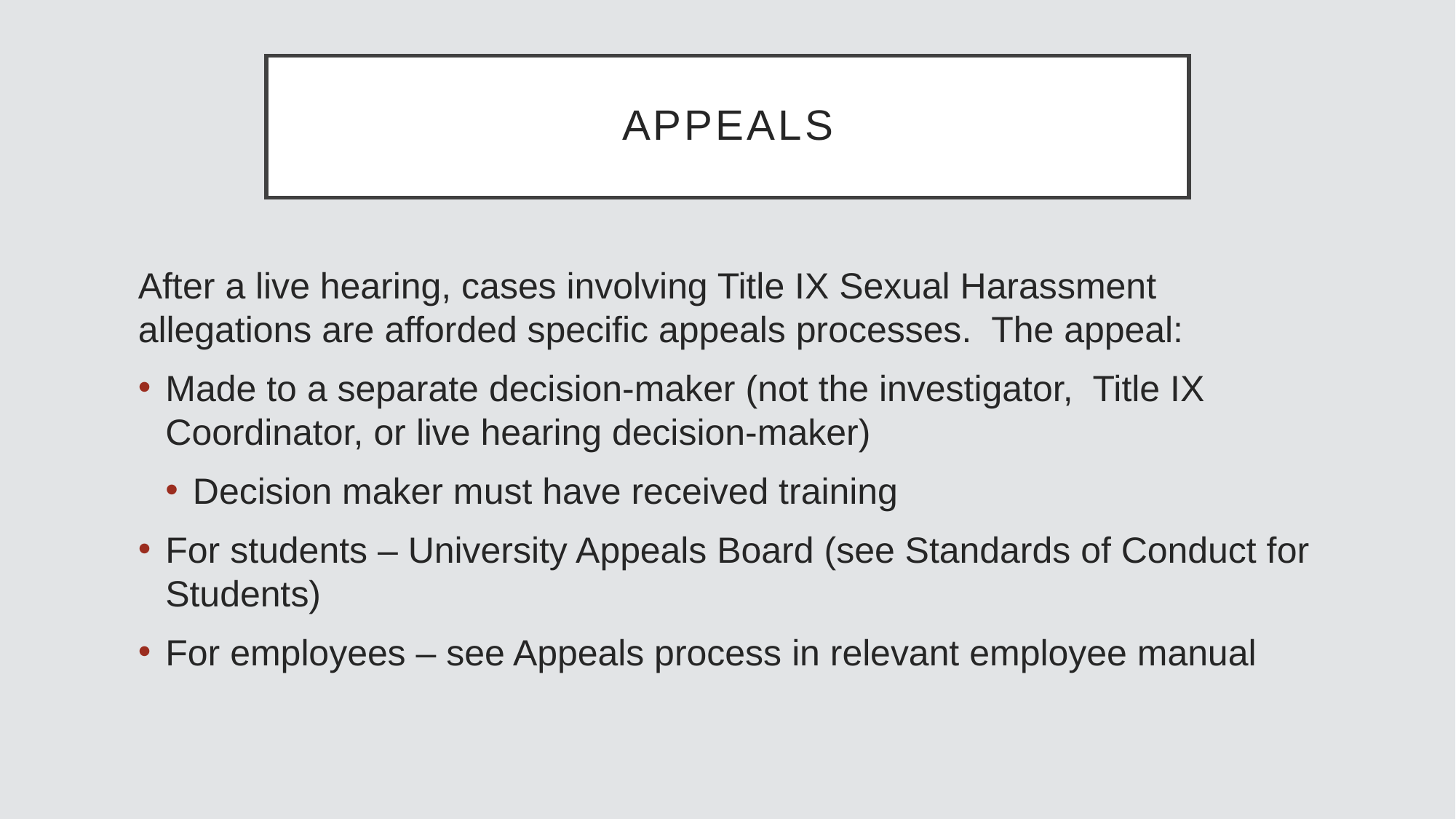

# Appeals
After a live hearing, cases involving Title IX Sexual Harassment allegations are afforded specific appeals processes.  The appeal:
Made to a separate decision-maker (not the investigator,  Title IX Coordinator, or live hearing decision-maker)
Decision maker must have received training
For students – University Appeals Board (see Standards of Conduct for Students)
For employees – see Appeals process in relevant employee manual